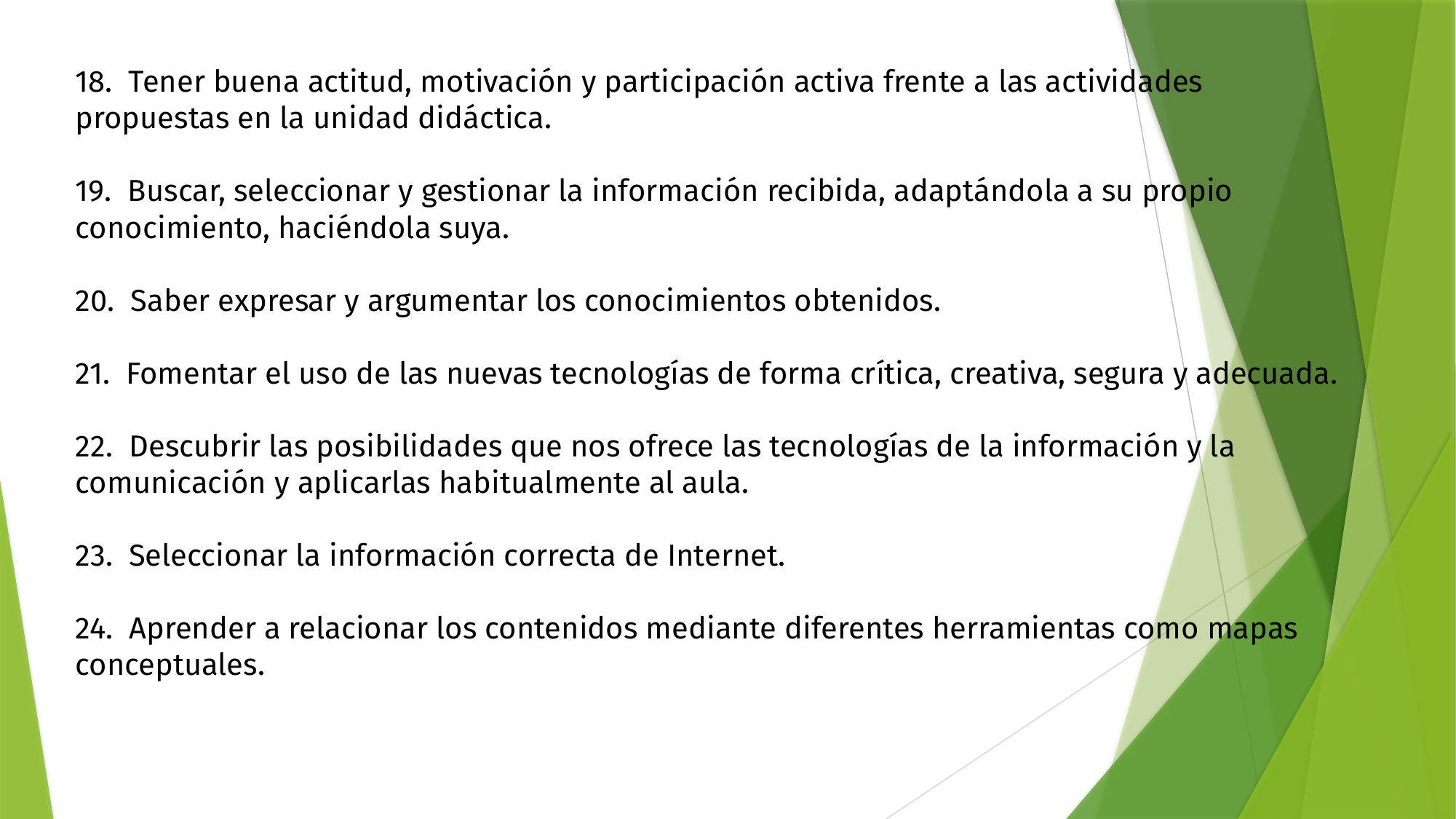

18.  Tener buena actitud, motivación y participación activa frente a las actividades propuestas en la unidad didáctica.
19.  Buscar, seleccionar y gestionar la información recibida, adaptándola a su propio conocimiento, haciéndola suya.

20.  Saber expresar y argumentar los conocimientos obtenidos.
21.  Fomentar el uso de las nuevas tecnologías de forma crítica, creativa, segura y adecuada.
22.  Descubrir las posibilidades que nos ofrece las tecnologías de la información y la comunicación y aplicarlas habitualmente al aula.
23.  Seleccionar la información correcta de Internet.
24.  Aprender a relacionar los contenidos mediante diferentes herramientas como mapas conceptuales.